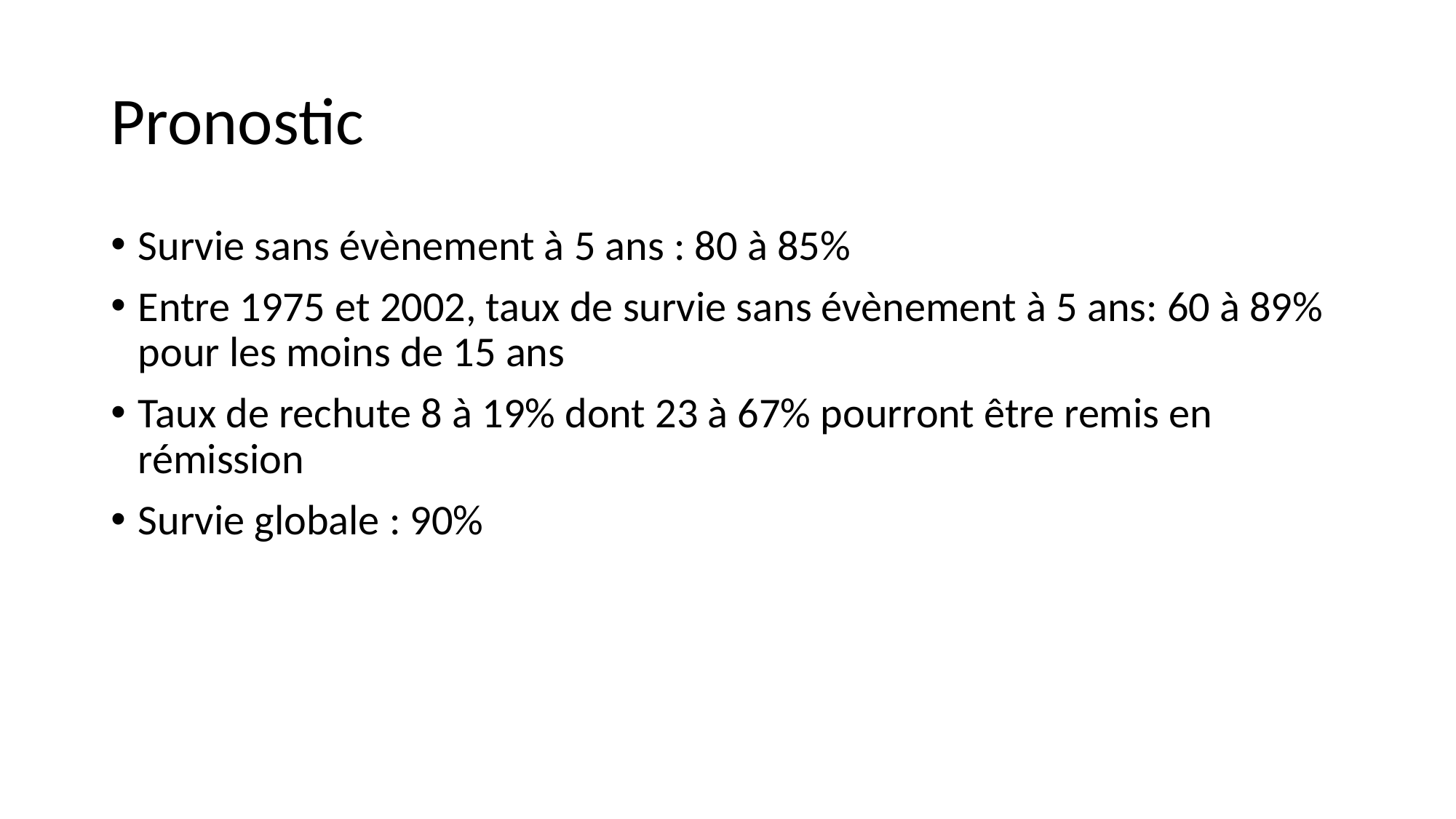

# Pronostic
Survie sans évènement à 5 ans : 80 à 85%
Entre 1975 et 2002, taux de survie sans évènement à 5 ans: 60 à 89% pour les moins de 15 ans
Taux de rechute 8 à 19% dont 23 à 67% pourront être remis en rémission
Survie globale : 90%